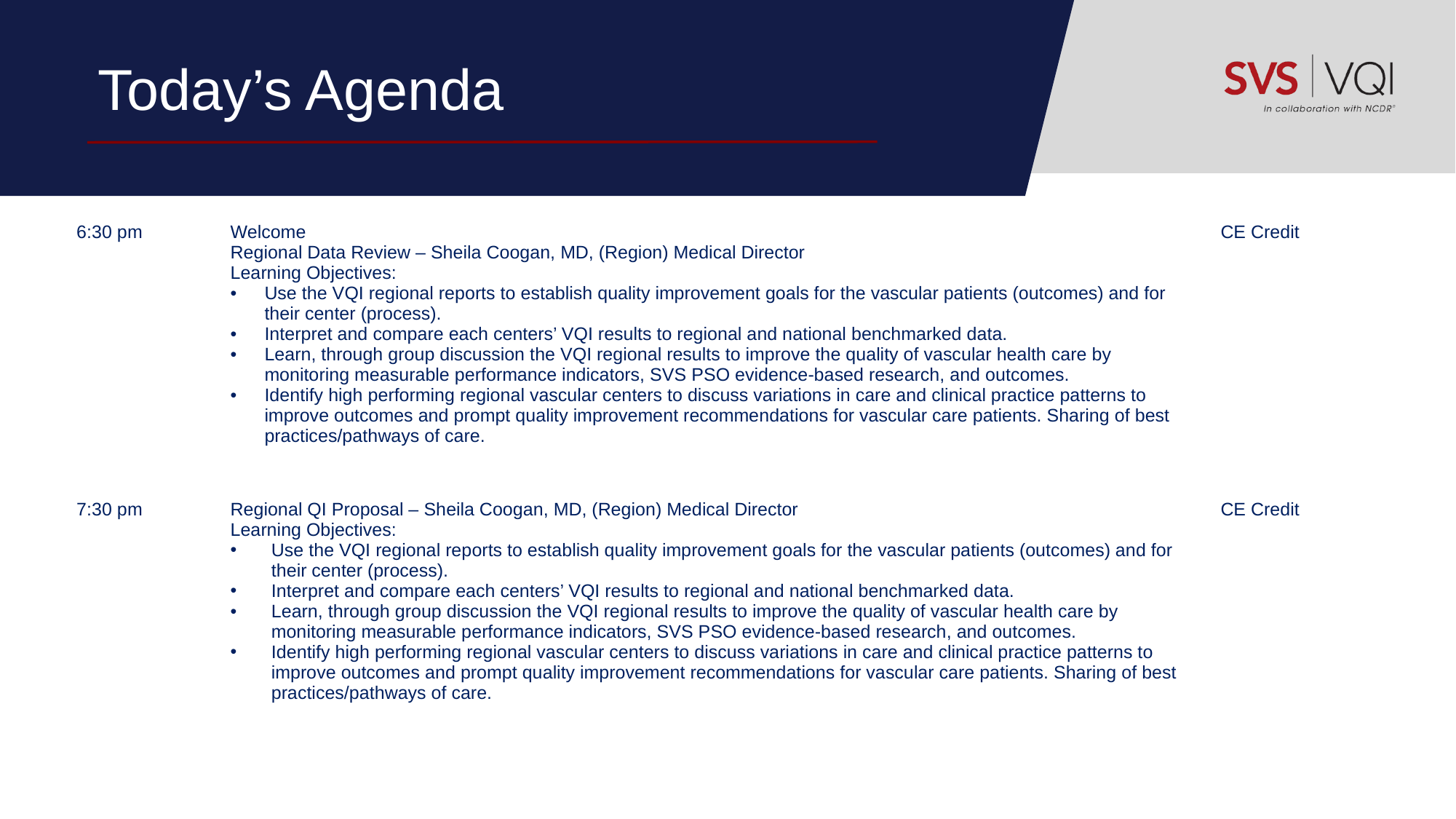

# Today’s Agenda
| 6:30 pm | Welcome Regional Data Review – Sheila Coogan, MD, (Region) Medical Director Learning Objectives: Use the VQI regional reports to establish quality improvement goals for the vascular patients (outcomes) and for their center (process). Interpret and compare each centers’ VQI results to regional and national benchmarked data. Learn, through group discussion the VQI regional results to improve the quality of vascular health care by monitoring measurable performance indicators, SVS PSO evidence-based research, and outcomes. Identify high performing regional vascular centers to discuss variations in care and clinical practice patterns to improve outcomes and prompt quality improvement recommendations for vascular care patients. Sharing of best practices/pathways of care. | CE Credit |
| --- | --- | --- |
| 7:30 pm | Regional QI Proposal – Sheila Coogan, MD, (Region) Medical Director Learning Objectives: Use the VQI regional reports to establish quality improvement goals for the vascular patients (outcomes) and for their center (process). Interpret and compare each centers’ VQI results to regional and national benchmarked data. Learn, through group discussion the VQI regional results to improve the quality of vascular health care by monitoring measurable performance indicators, SVS PSO evidence-based research, and outcomes. Identify high performing regional vascular centers to discuss variations in care and clinical practice patterns to improve outcomes and prompt quality improvement recommendations for vascular care patients. Sharing of best practices/pathways of care. | CE Credit |